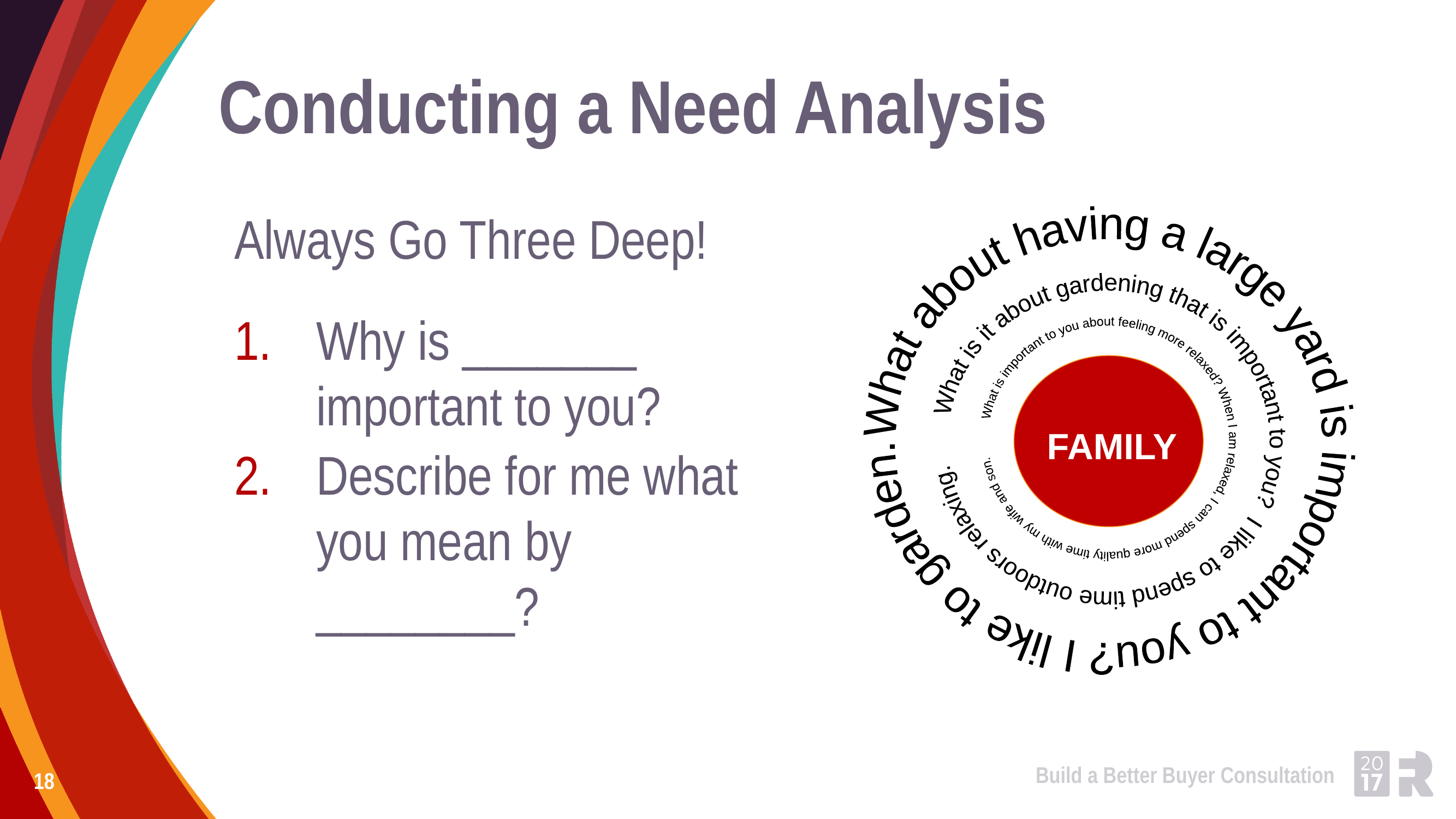

# Conducting a Need Analysis
Always Go Three Deep!

Why is _______ important to you?
Describe for me what you mean by ________?
What about having a large yard is important to you? I like to garden.

What is it about gardening that is important to you?  I like to spend time outdoors relaxing.
What is important to you about feeling more relaxed? When I am relaxed, I can spend more quality time with my wife and son.
FAMILY
Build a Better Buyer Consultation
18